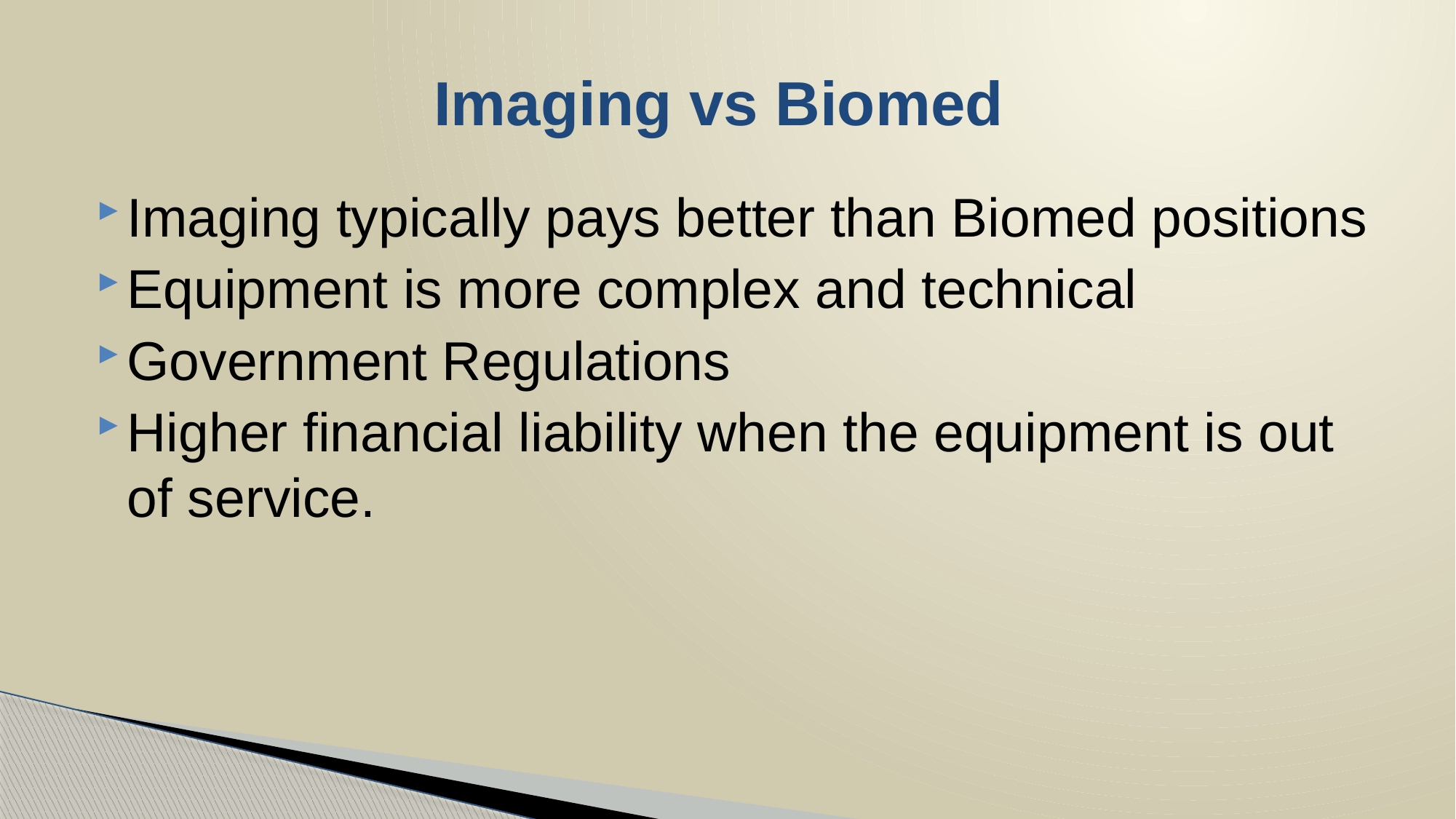

# Imaging vs Biomed
Imaging typically pays better than Biomed positions
Equipment is more complex and technical
Government Regulations
Higher financial liability when the equipment is out of service.